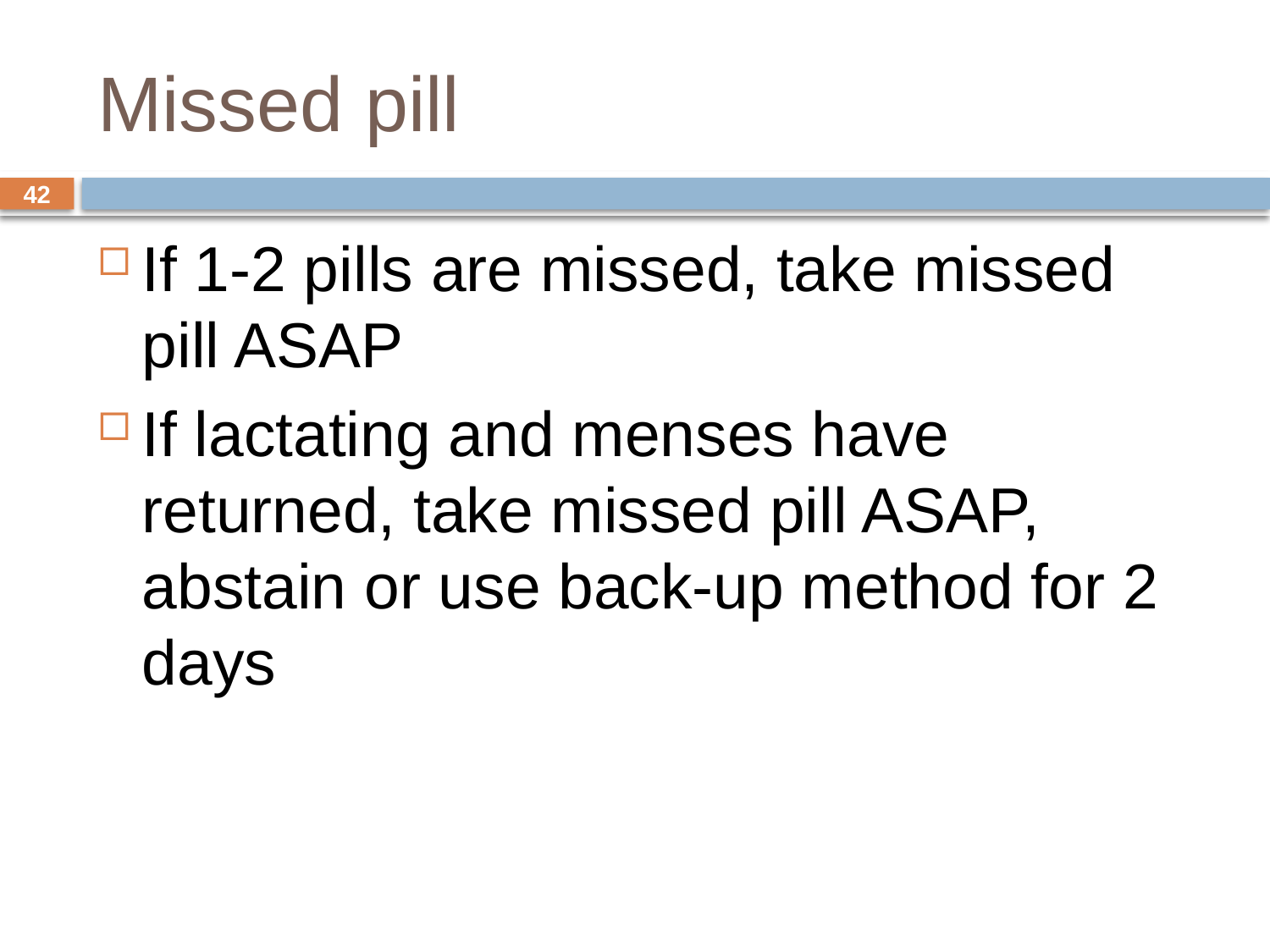

# Missed pill
42
If 1-2 pills are missed, take missed pill ASAP
If lactating and menses have returned, take missed pill ASAP, abstain or use back-up method for 2 days